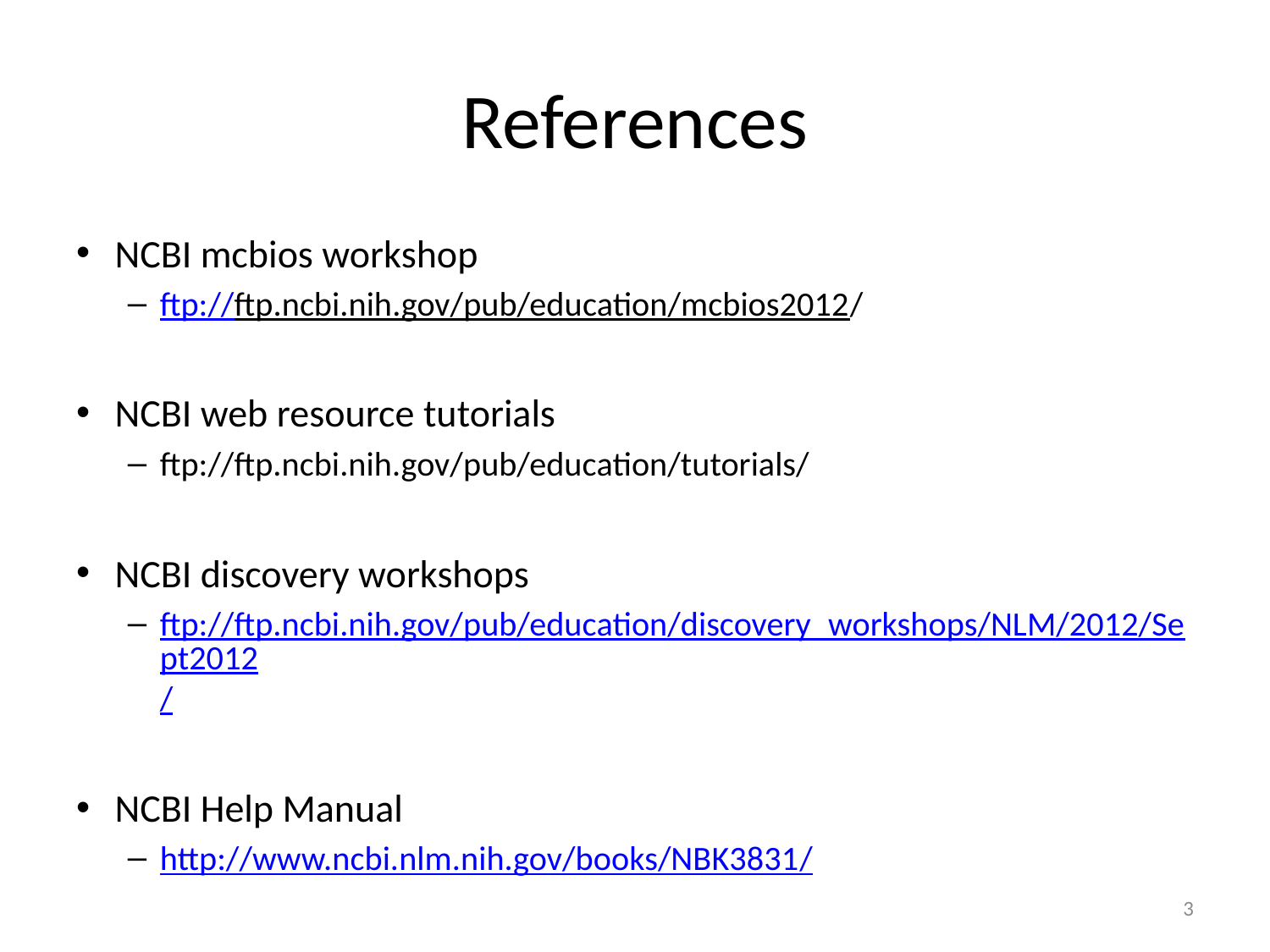

# References
NCBI mcbios workshop
ftp://ftp.ncbi.nih.gov/pub/education/mcbios2012/

NCBI web resource tutorials
ftp://ftp.ncbi.nih.gov/pub/education/tutorials/

NCBI discovery workshops
ftp://ftp.ncbi.nih.gov/pub/education/discovery_workshops/NLM/2012/Sept2012/

NCBI Help Manual
http://www.ncbi.nlm.nih.gov/books/NBK3831/

3